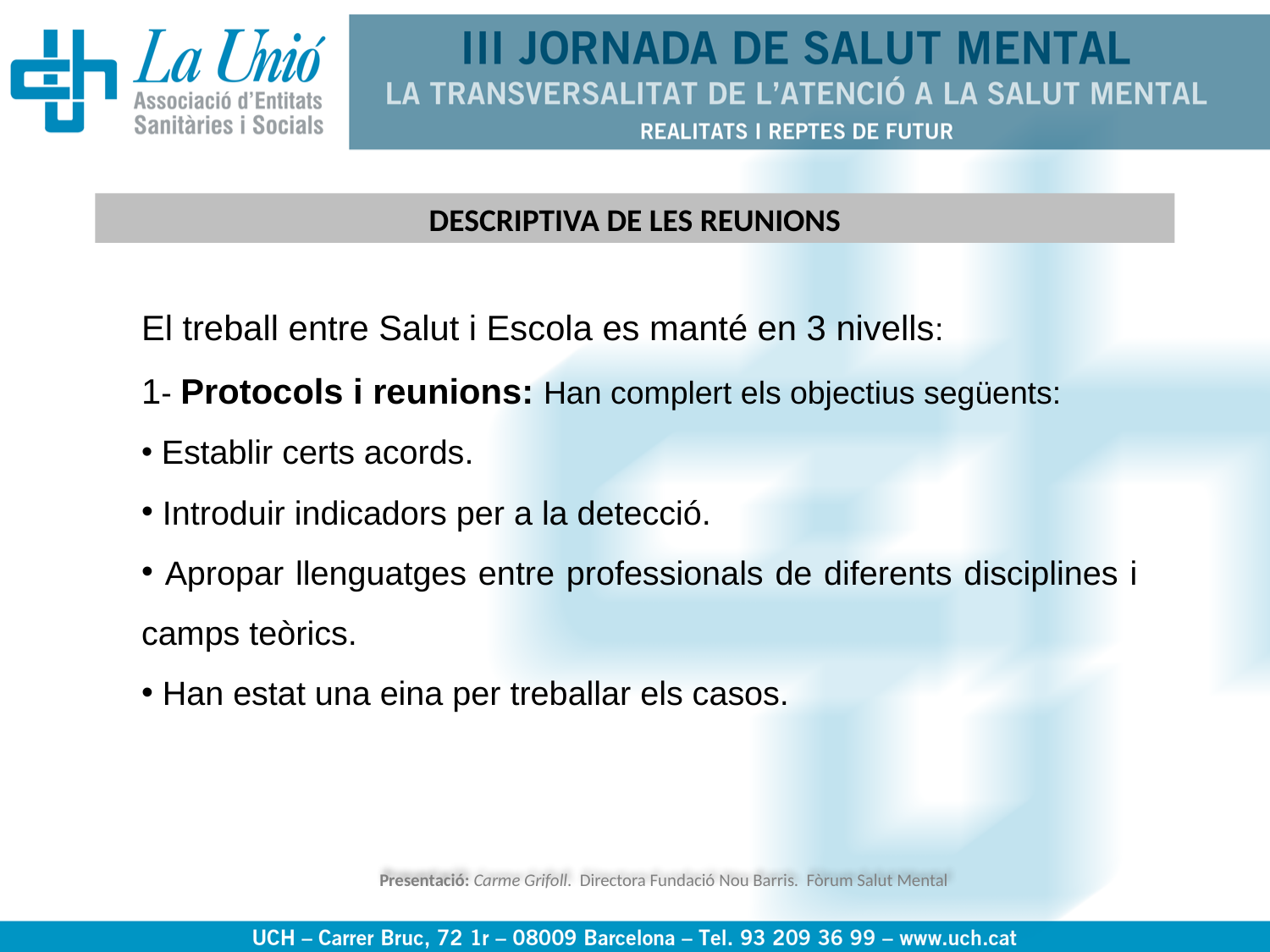

DESCRIPTIVA DE LES REUNIONS
El treball entre Salut i Escola es manté en 3 nivells:
1- Protocols i reunions: Han complert els objectius següents:
 Establir certs acords.
 Introduir indicadors per a la detecció.
 Apropar llenguatges entre professionals de diferents disciplines i camps teòrics.
 Han estat una eina per treballar els casos.
Presentació: Carme Grifoll.  Directora Fundació Nou Barris.  Fòrum Salut Mental